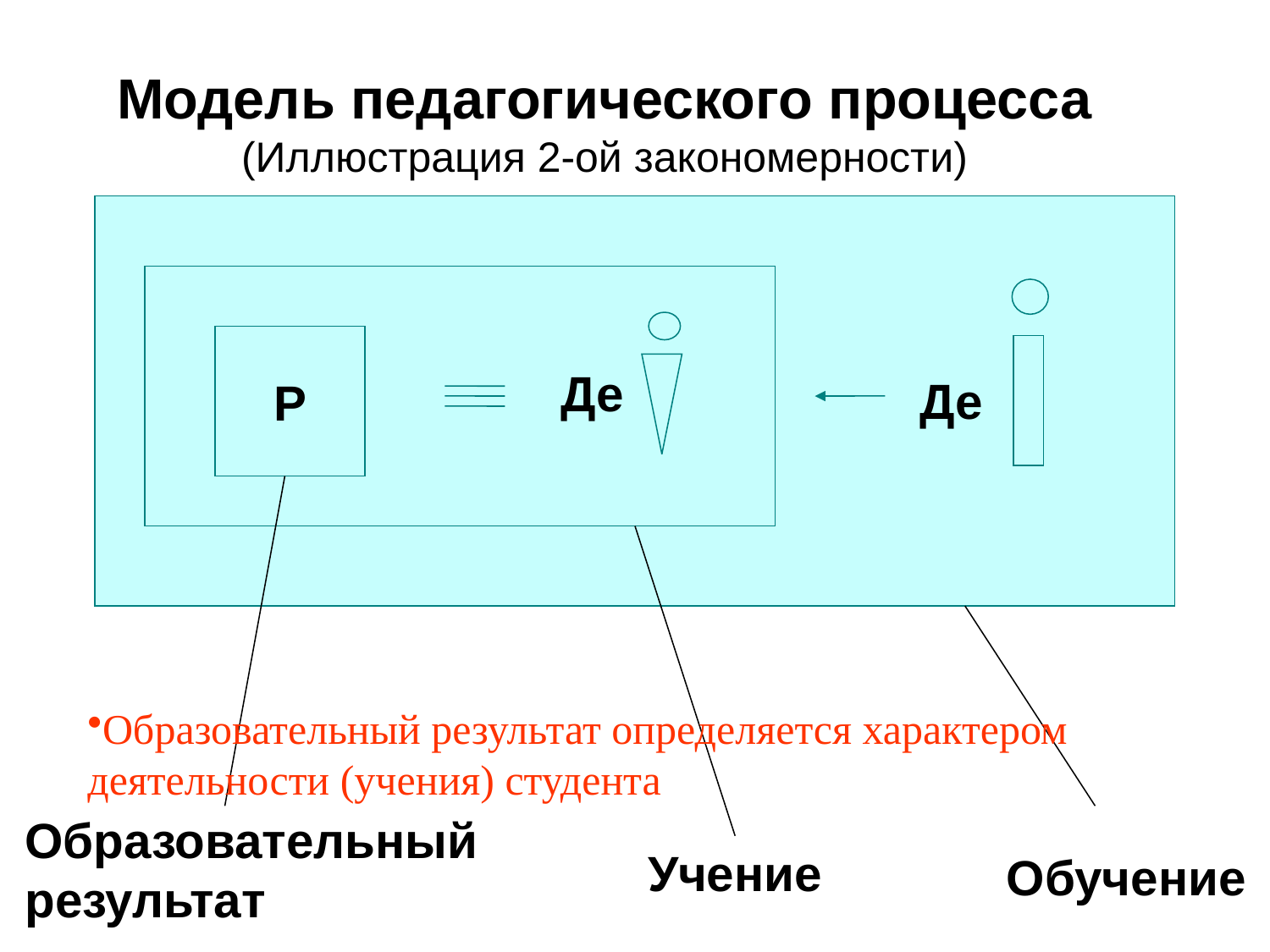

Модель педагогического процесса
(Иллюстрация 2-ой закономерности)

Де

Де

Р

Образовательный результат определяется характером деятельности (учения) студента
Образовательный
результат
Учение
Обучение